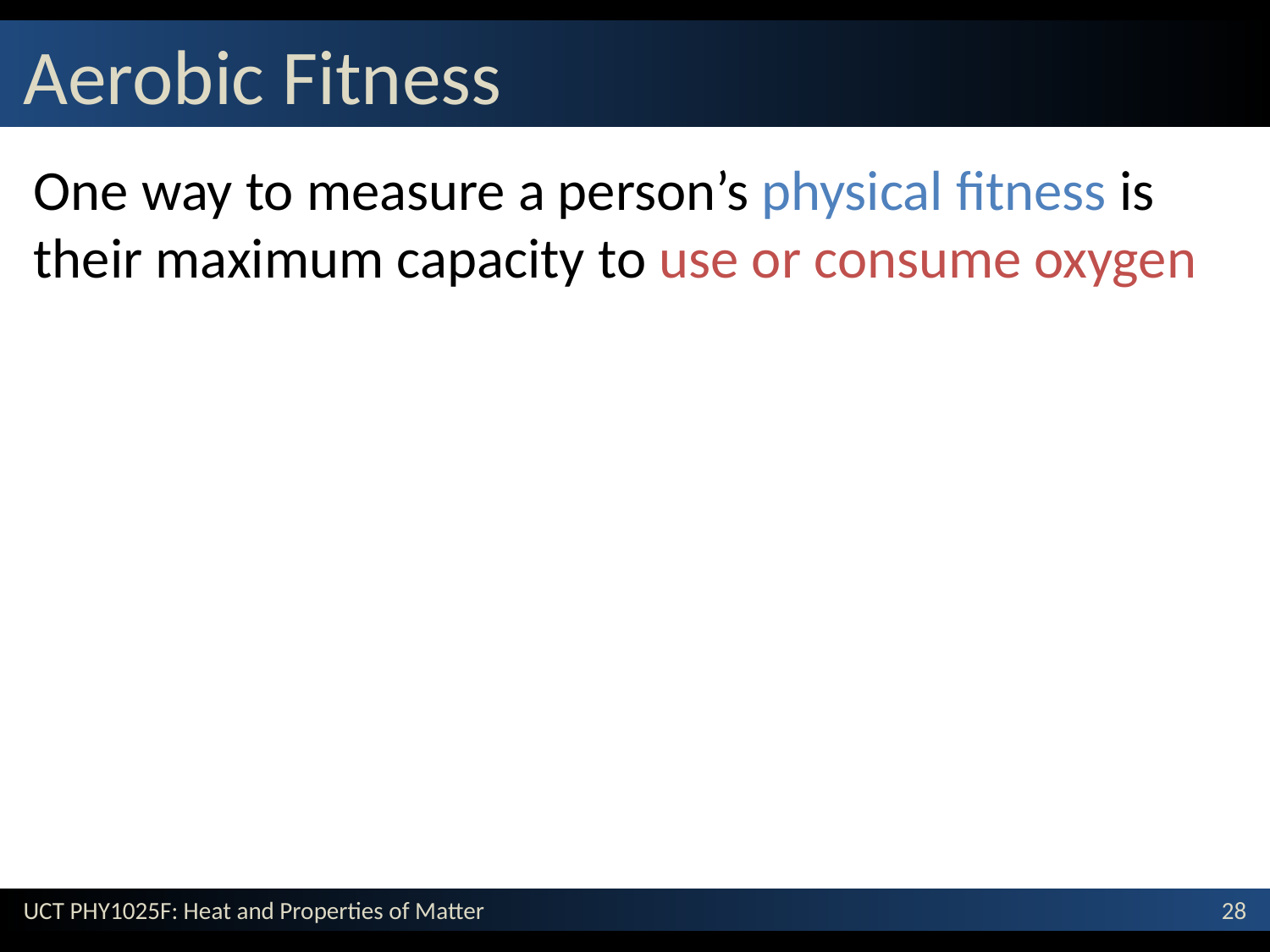

# Aerobic Fitness
One way to measure a person’s physical fitness is their maximum capacity to use or consume oxygen